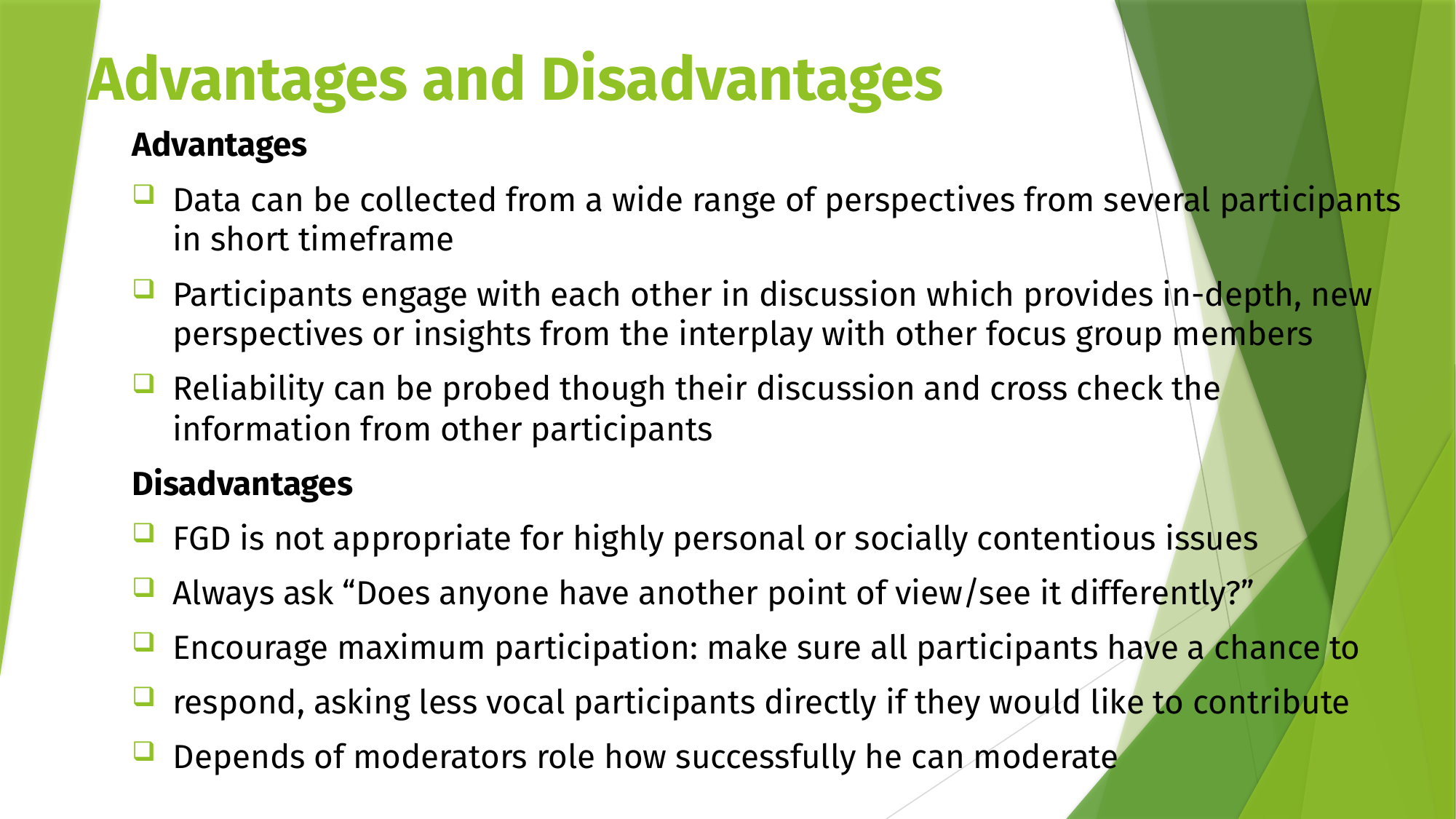

# Advantages and Disadvantages
Advantages
Data can be collected from a wide range of perspectives from several participants in short timeframe
Participants engage with each other in discussion which provides in-depth, new perspectives or insights from the interplay with other focus group members
Reliability can be probed though their discussion and cross check the information from other participants
Disadvantages
FGD is not appropriate for highly personal or socially contentious issues
Always ask “Does anyone have another point of view/see it differently?”
Encourage maximum participation: make sure all participants have a chance to
respond, asking less vocal participants directly if they would like to contribute
Depends of moderators role how successfully he can moderate